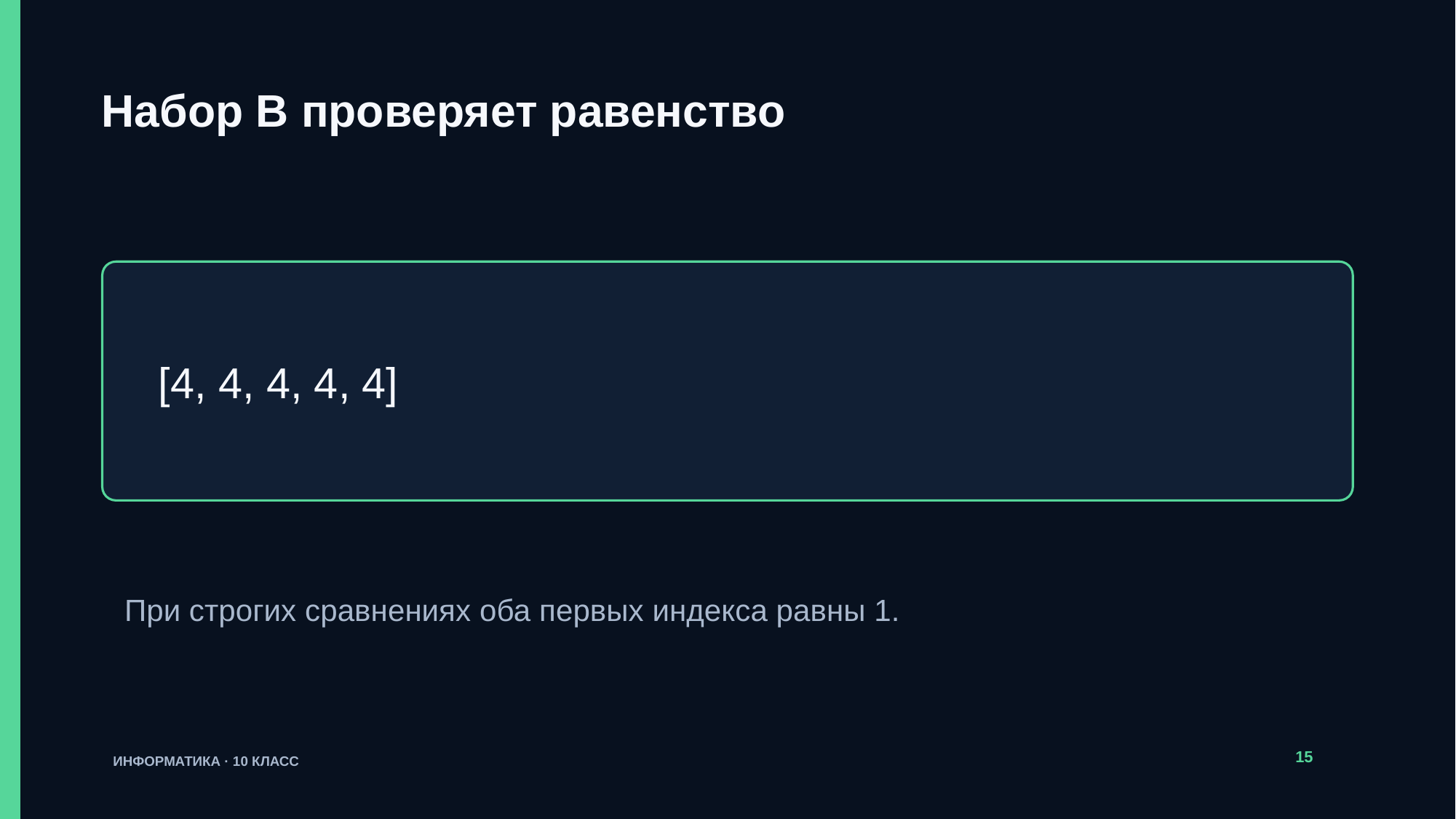

Набор B проверяет равенство

[4, 4, 4, 4, 4]
При строгих сравнениях оба первых индекса равны 1.
15
ИНФОРМАТИКА · 10 КЛАСС